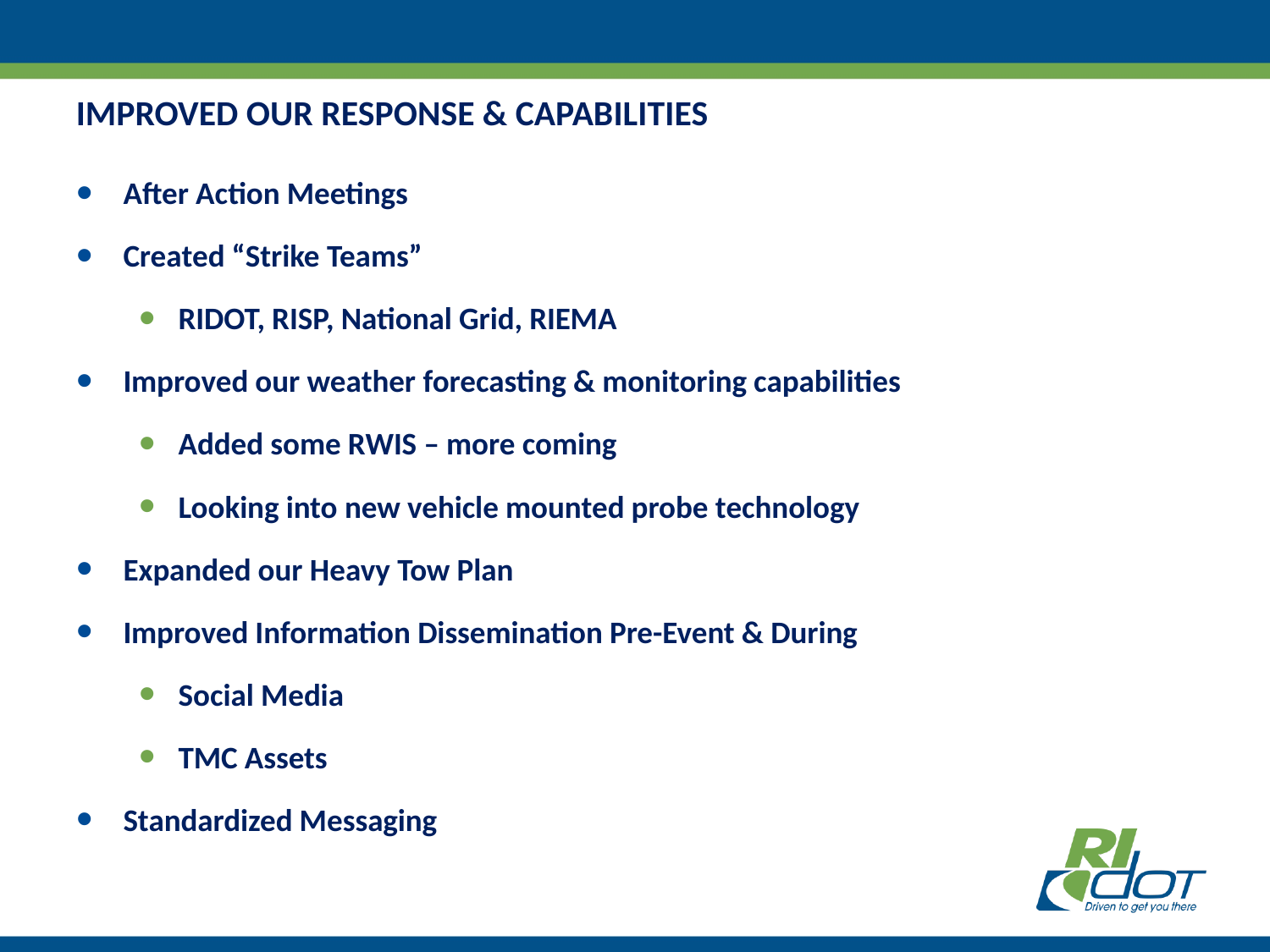

IMPROVED OUR RESPONSE & CAPABILITIES
After Action Meetings
Created “Strike Teams”
RIDOT, RISP, National Grid, RIEMA
Improved our weather forecasting & monitoring capabilities
Added some RWIS – more coming
Looking into new vehicle mounted probe technology
Expanded our Heavy Tow Plan
Improved Information Dissemination Pre-Event & During
Social Media
TMC Assets
Standardized Messaging